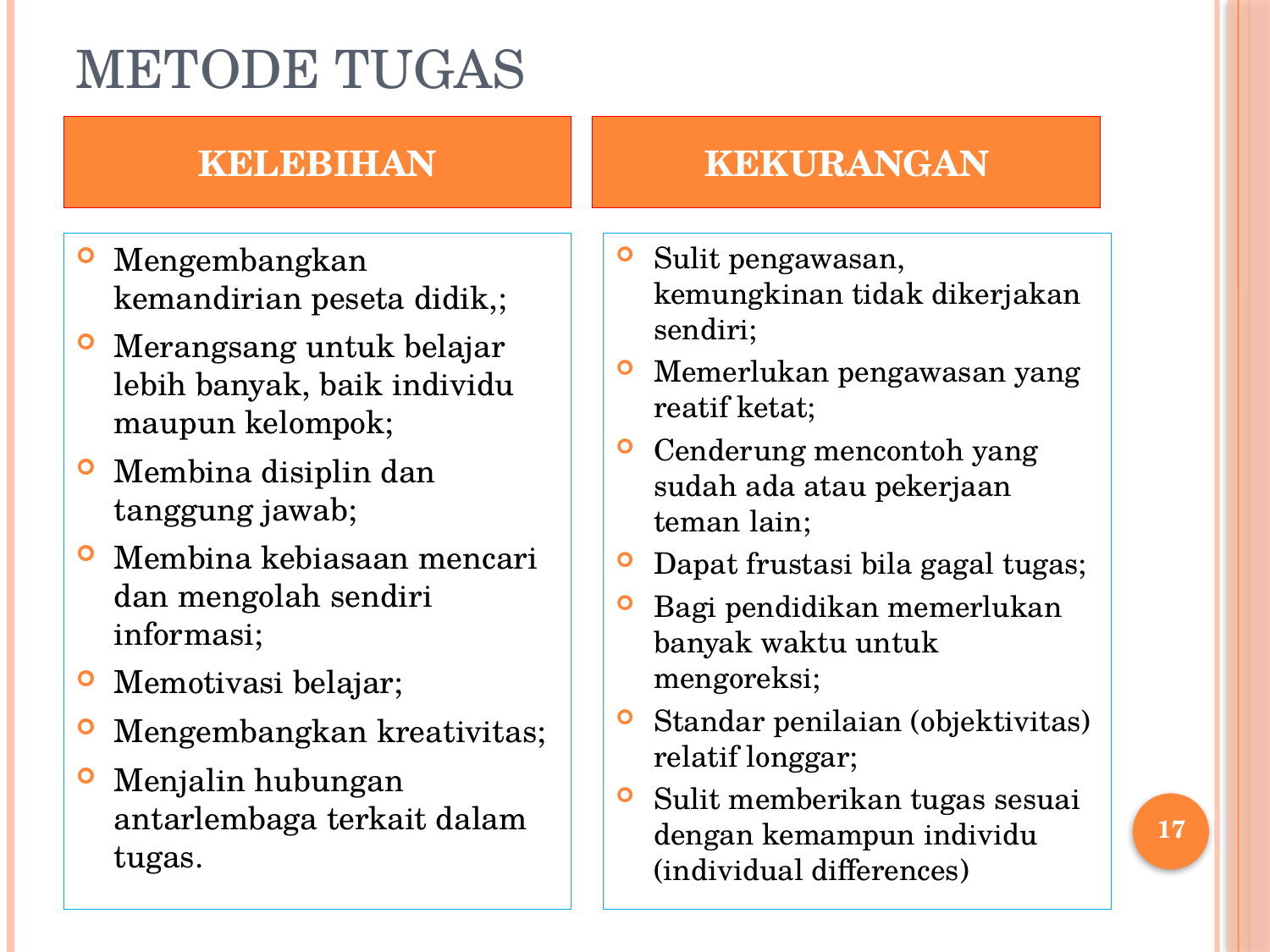

# METODE TUGAS
KELEBIHAN
KEKURANGAN
Mengembangkan kemandirian peseta didik,;
Merangsang untuk belajar lebih banyak, baik individu maupun kelompok;
Membina disiplin dan tanggung jawab;
Membina kebiasaan mencari dan mengolah sendiri informasi;
Memotivasi belajar;
Mengembangkan kreativitas;
Menjalin hubungan antarlembaga terkait dalam tugas.
Sulit pengawasan, kemungkinan tidak dikerjakan sendiri;
Memerlukan pengawasan yang reatif ketat;
Cenderung mencontoh yang sudah ada atau pekerjaan teman lain;
Dapat frustasi bila gagal tugas;
Bagi pendidikan memerlukan banyak waktu untuk mengoreksi;
Standar penilaian (objektivitas) relatif longgar;
Sulit memberikan tugas sesuai dengan kemampun individu (individual differences)
17